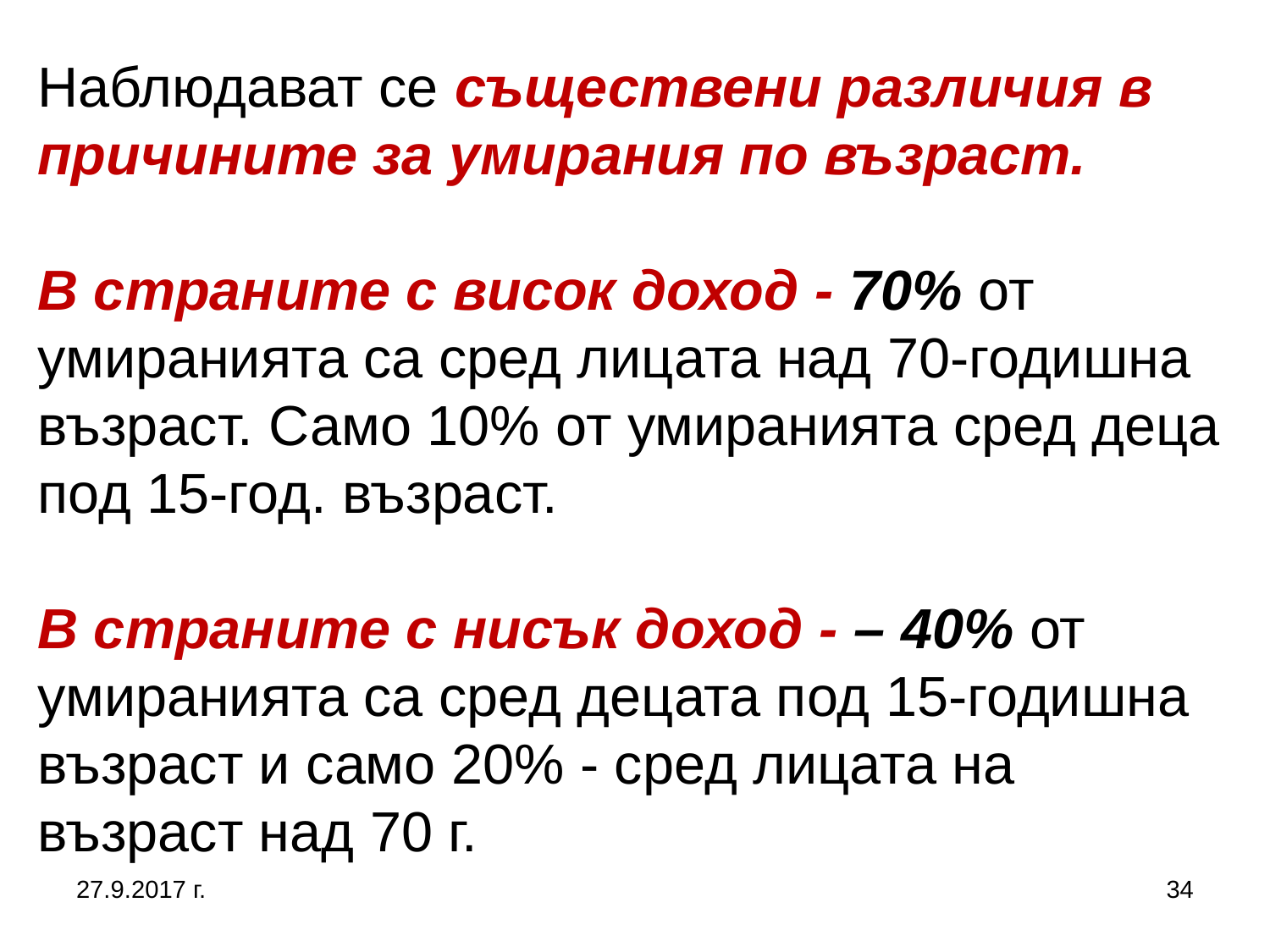

# Наблюдават се съществени различия в причините за умирания по възраст. В страните с висок доход - 70% от умиранията са сред лицата над 70-годишна възраст. Само 10% от умиранията сред деца под 15-год. възраст. В страните с нисък доход - – 40% от умиранията са сред децата под 15-годишна възраст и само 20% - сред лицата на възраст над 70 г.
27.9.2017 г.
34